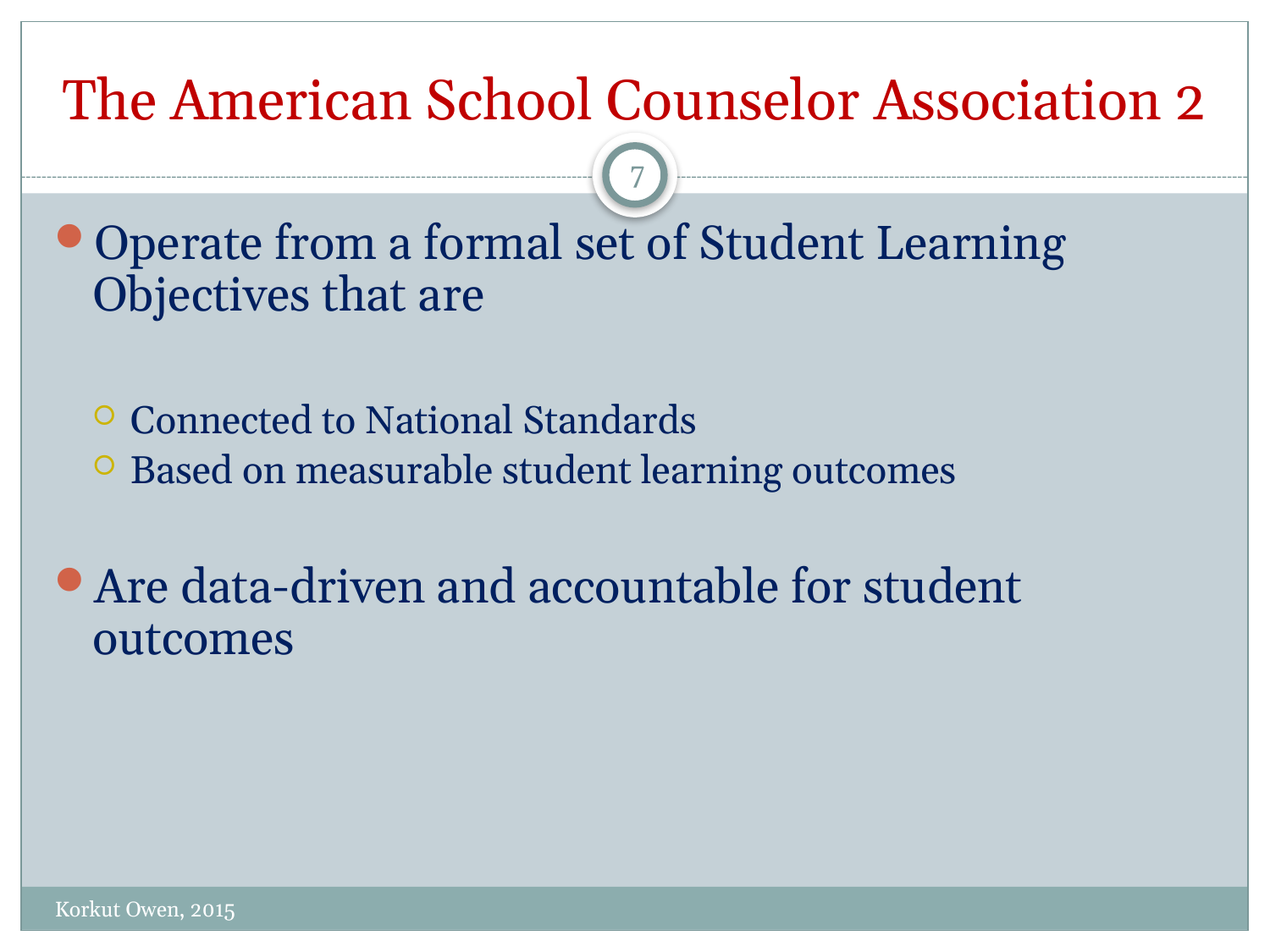

# The American School Counselor Association 2
7
Operate from a formal set of Student Learning Objectives that are

Connected to National Standards
Based on measurable student learning outcomes

Are data-driven and accountable for student outcomes

Korkut Owen, 2015